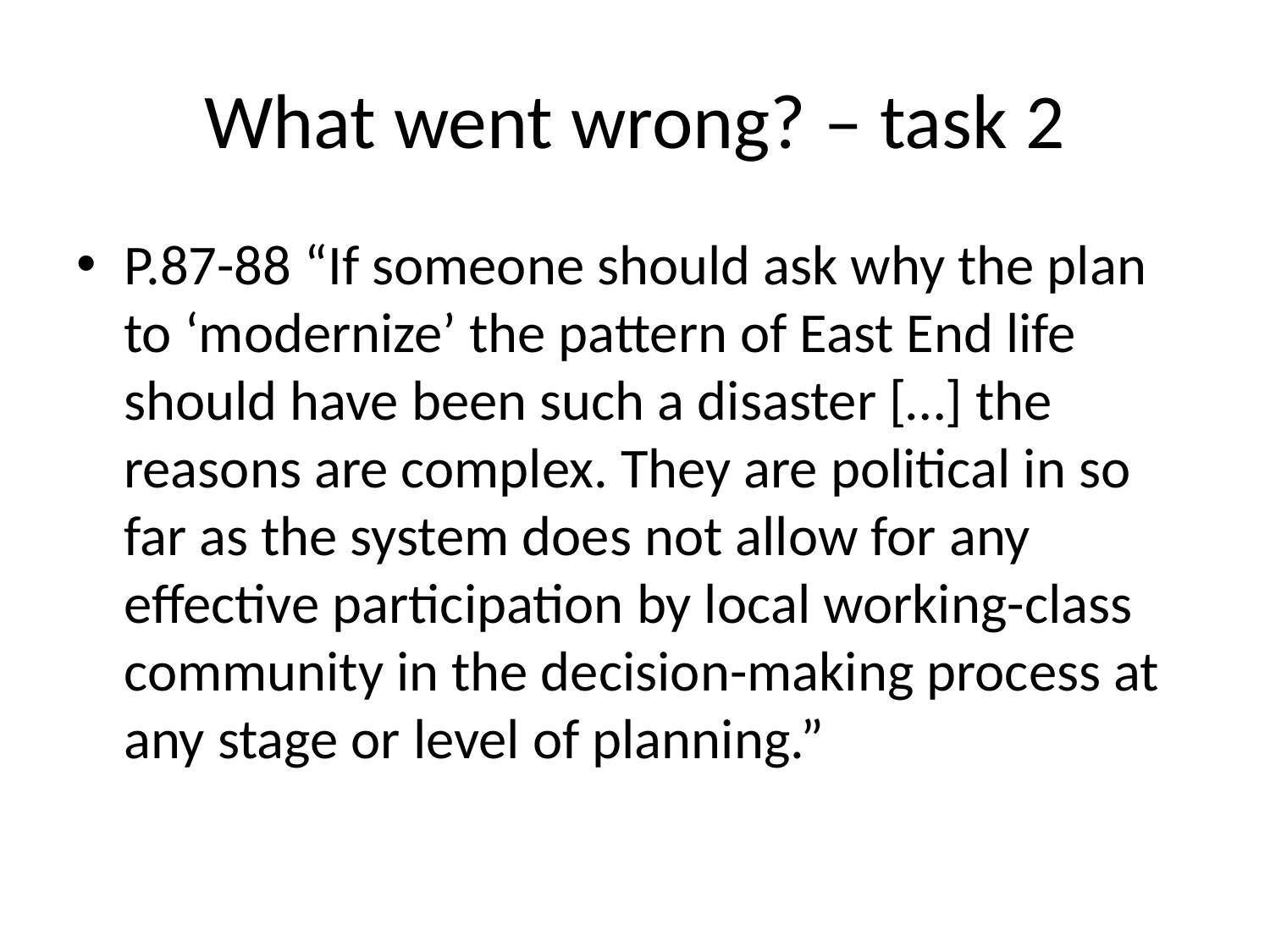

# What went wrong? – task 2
P.87-88 “If someone should ask why the plan to ‘modernize’ the pattern of East End life should have been such a disaster […] the reasons are complex. They are political in so far as the system does not allow for any effective participation by local working-class community in the decision-making process at any stage or level of planning.”